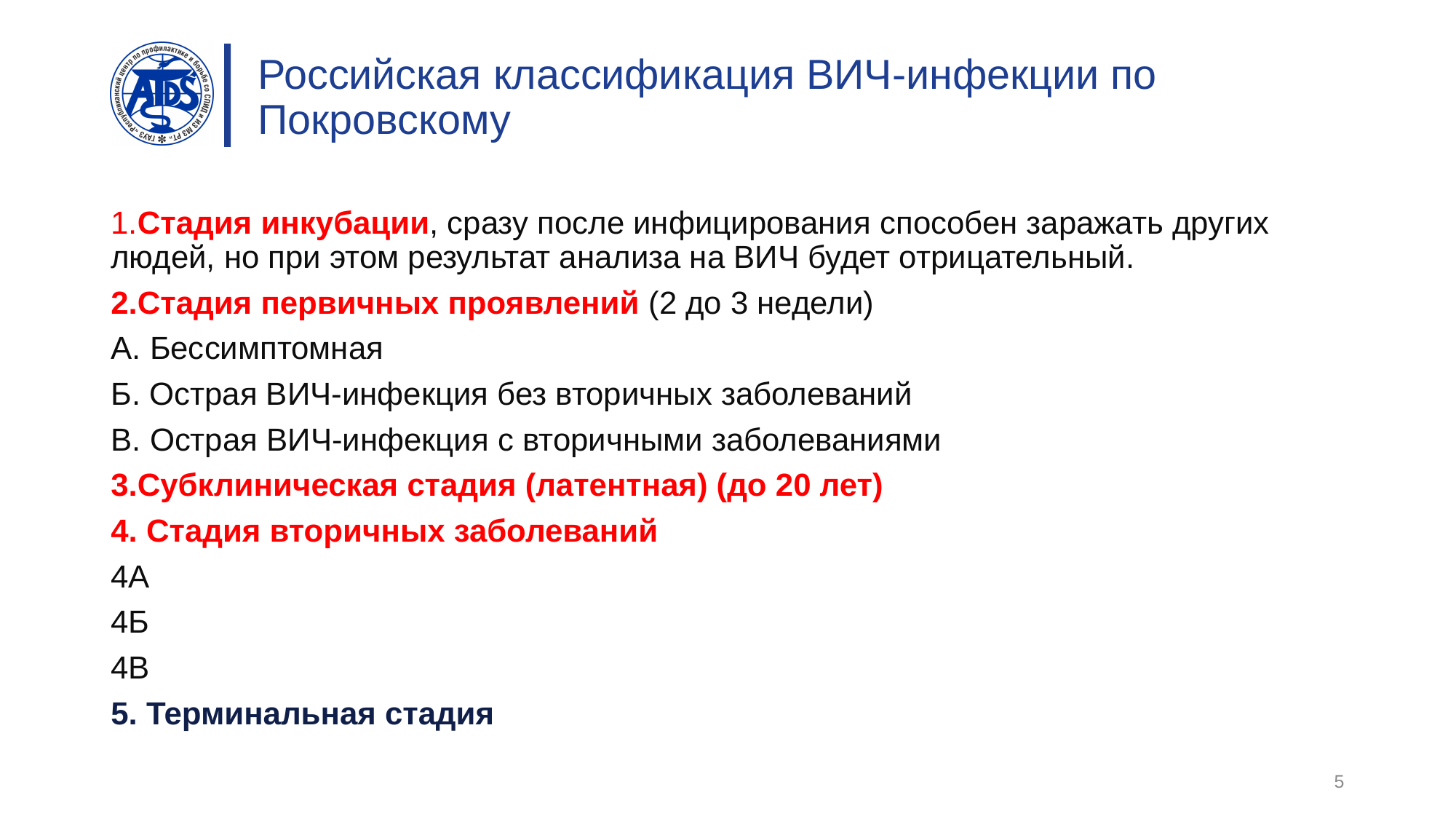

# Российская классификация ВИЧ-инфекции по Покровскому
1.Стадия инкубации, сразу после инфицирования способен заражать других людей, но при этом результат анализа на ВИЧ будет отрицательный.
2.Стадия первичных проявлений (2 до 3 недели)
А. Бессимптомная
Б. Острая ВИЧ-инфекция без вторичных заболеваний
В. Острая ВИЧ-инфекция с вторичными заболеваниями
3.Субклиническая стадия (латентная) (до 20 лет)
4. Стадия вторичных заболеваний
4А
4Б
4В
5. Терминальная стадия

5